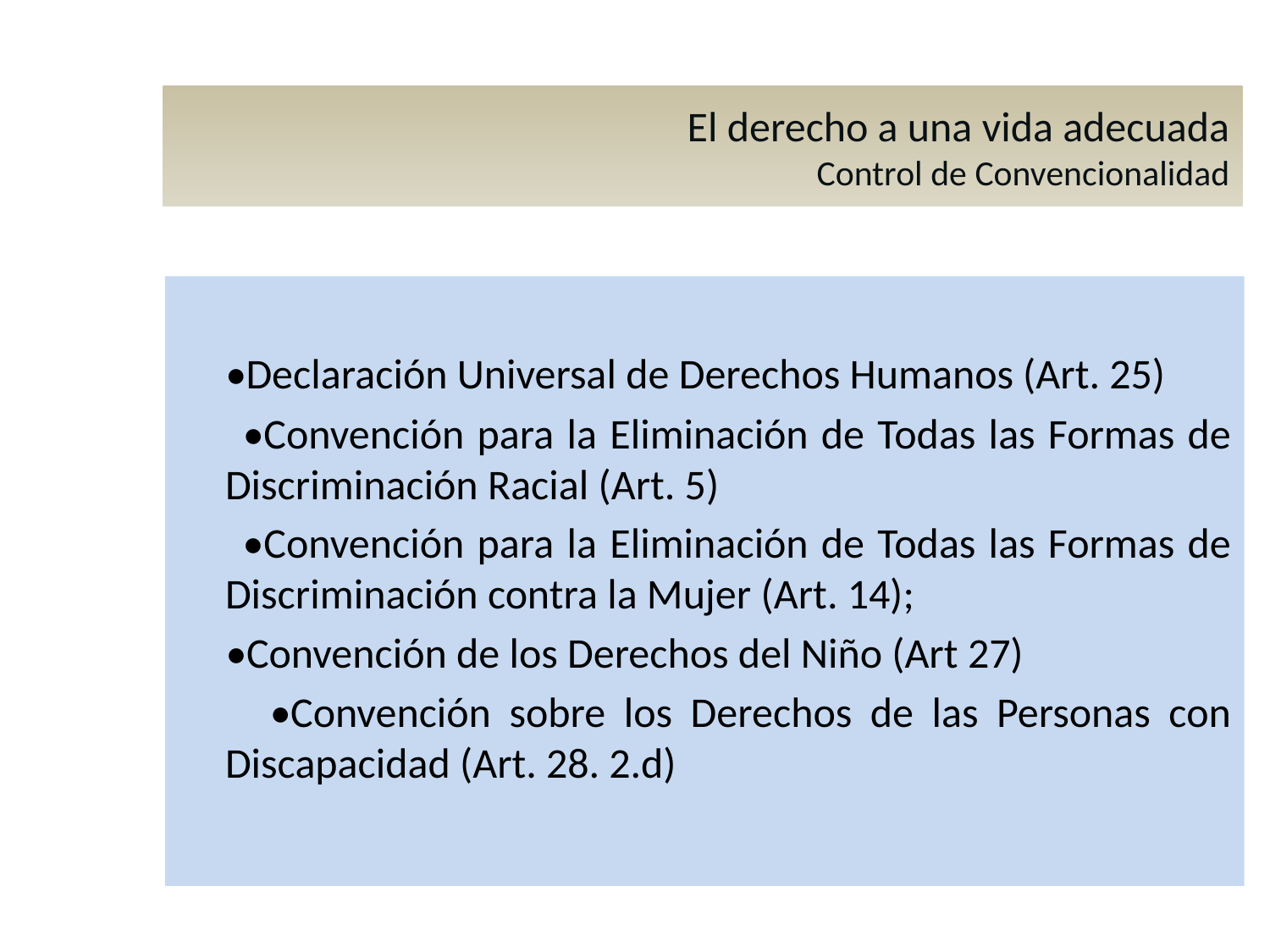

# El derecho a una vida adecuada Control de Convencionalidad

        •Declaración Universal de Derechos Humanos (Art. 25)
     •Convención para la Eliminación de Todas las Formas de Discriminación Racial (Art. 5)
     •Convención para la Eliminación de Todas las Formas de Discriminación contra la Mujer (Art. 14);
     •Convención de los Derechos del Niño (Art 27)
     •Convención sobre los Derechos de las Personas con Discapacidad (Art. 28. 2.d)